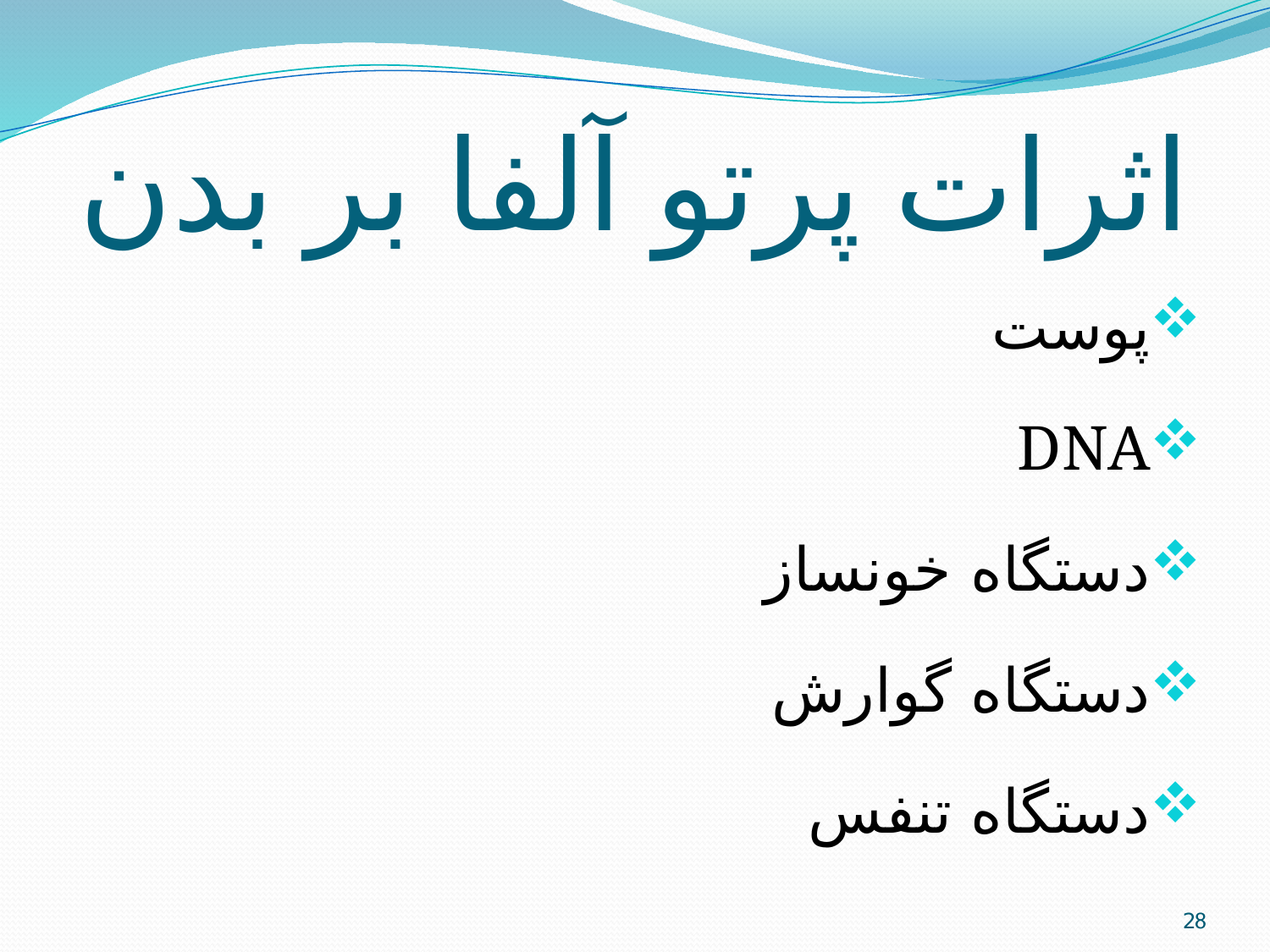

# اثرات پرتو آلفا بر بدن
پوست
DNA
دستگاه خونساز
دستگاه گوارش
دستگاه تنفس

28